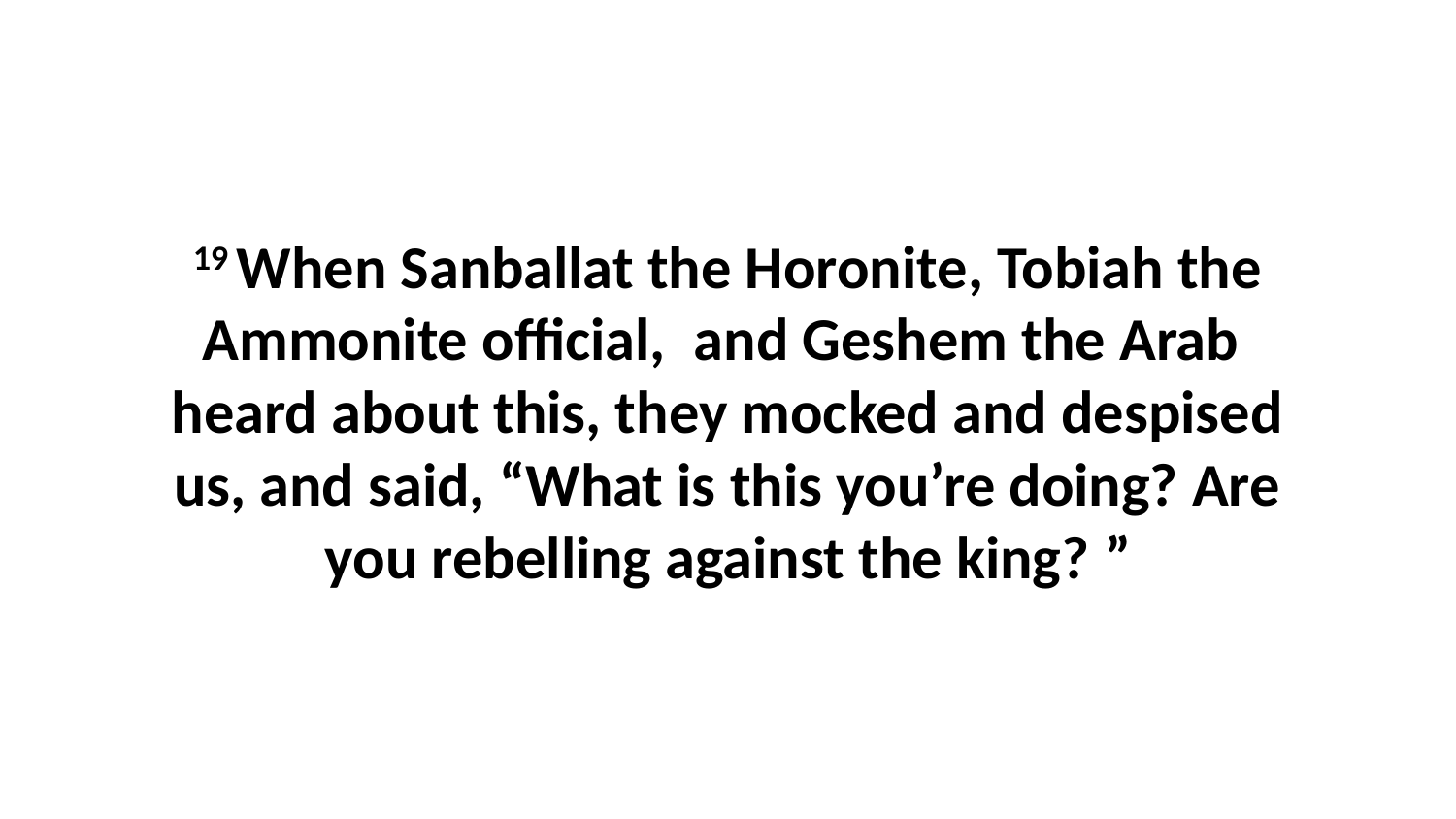

19 When Sanballat the Horonite, Tobiah the Ammonite official,  and Geshem the Arab  heard about this, they mocked and despised us, and said, “What is this you’re doing? Are you rebelling against the king? ”